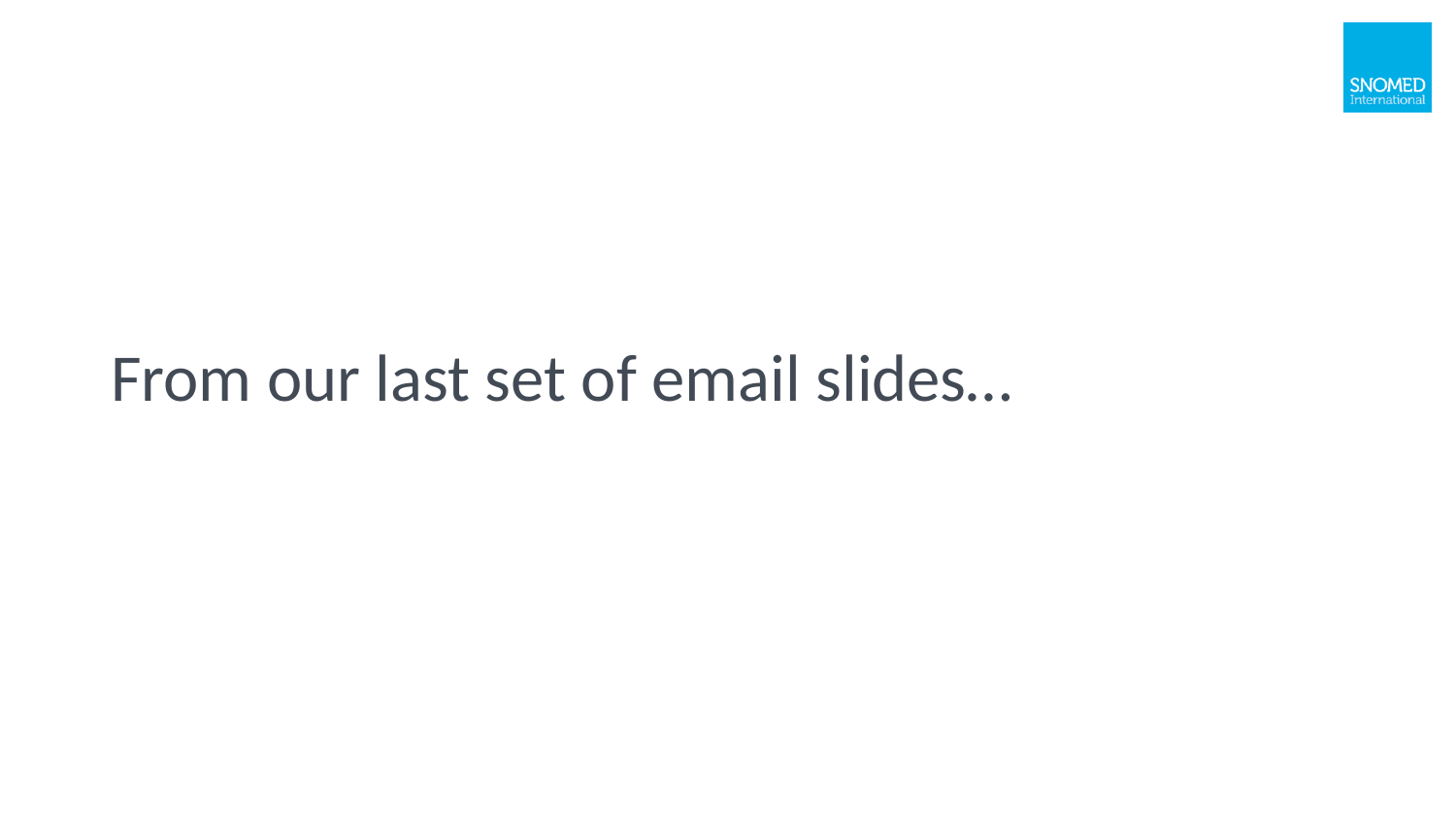

# From our last set of email slides…